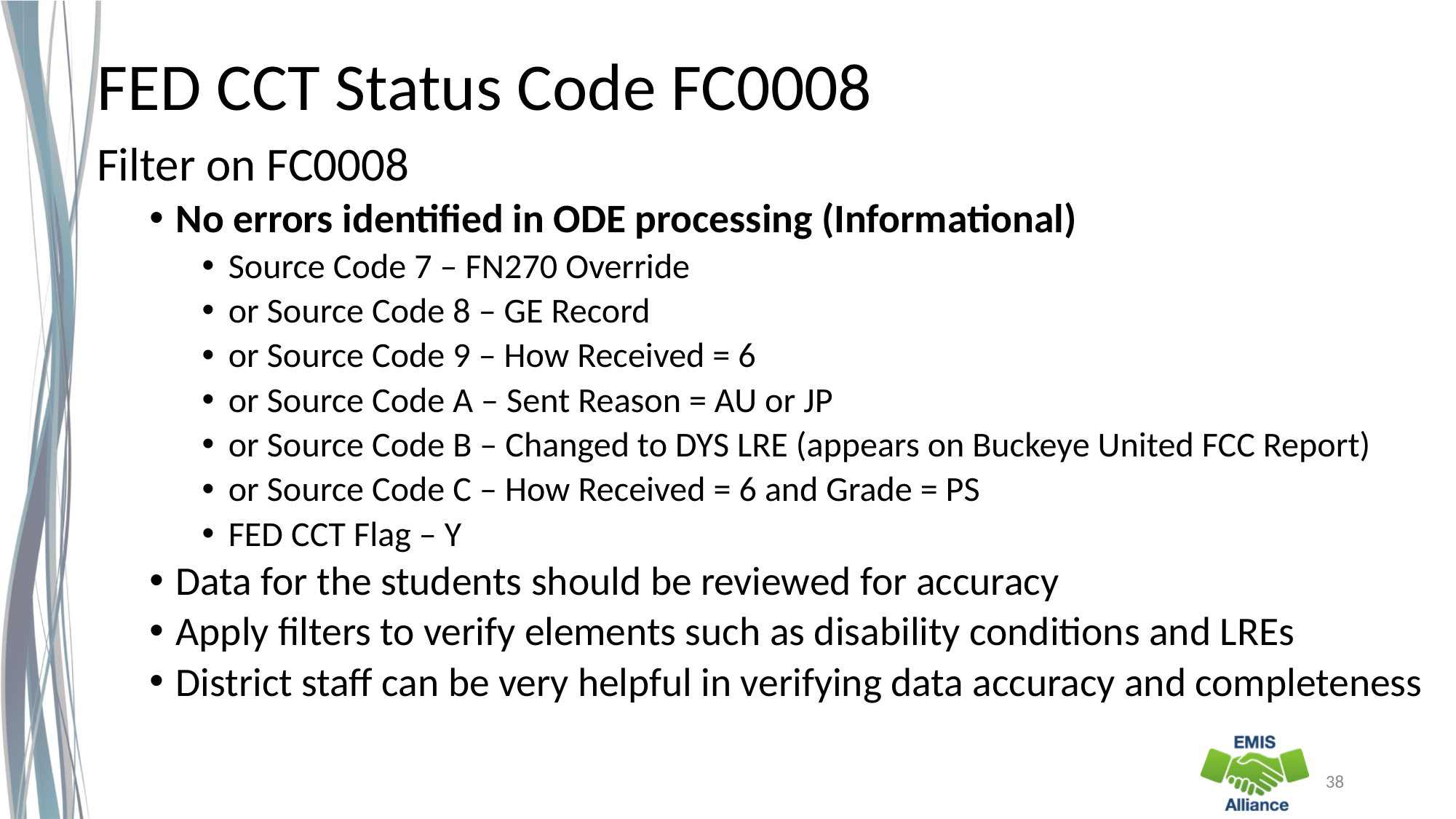

# FED CCT Status Code FC0008
Filter on FC0008
No errors identified in ODE processing (Informational)
Source Code 7 – FN270 Override
or Source Code 8 – GE Record
or Source Code 9 – How Received = 6
or Source Code A – Sent Reason = AU or JP
or Source Code B – Changed to DYS LRE (appears on Buckeye United FCC Report)
or Source Code C – How Received = 6 and Grade = PS
FED CCT Flag – Y
Data for the students should be reviewed for accuracy
Apply filters to verify elements such as disability conditions and LREs
District staff can be very helpful in verifying data accuracy and completeness

38